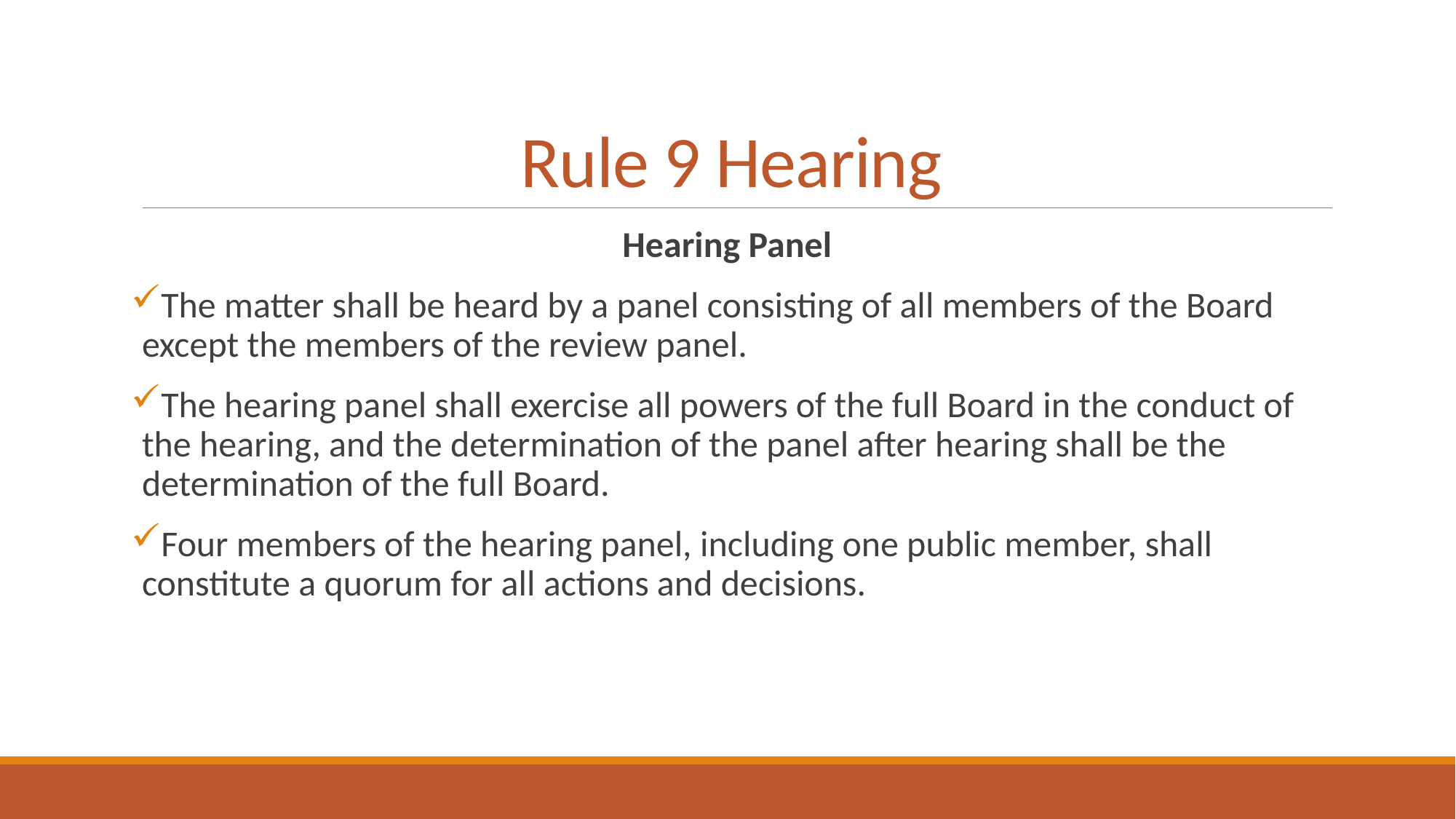

# Rule 9 Hearing
Hearing Panel
The matter shall be heard by a panel consisting of all members of the Board except the members of the review panel.
The hearing panel shall exercise all powers of the full Board in the conduct of the hearing, and the determination of the panel after hearing shall be the determination of the full Board.
Four members of the hearing panel, including one public member, shall constitute a quorum for all actions and decisions.